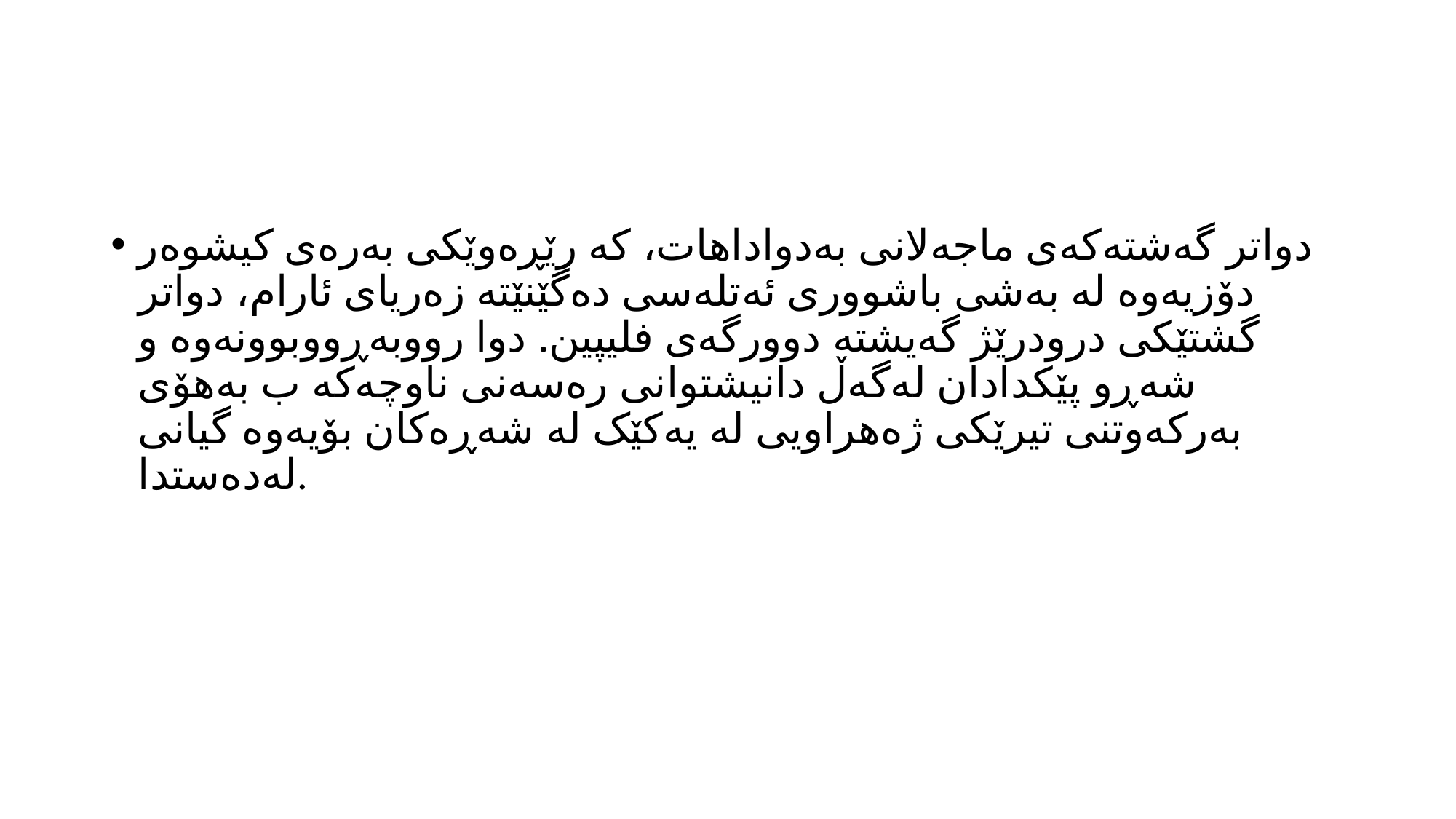

#
دواتر گەشتەکەی ماجەلانی بەدواداهات، کە رێڕەوێکی بەرەی کیشوەر دۆزیەوە لە بەشی باشووری ئەتلەسی دەگێنێتە زەریای ئارام، دواتر گشتێکی درودرێژ گەیشتە دوورگەی فلیپین. دوا رووبەڕووبوونەوە و شەڕو پێکدادان لەگەڵ دانیشتوانی رەسەنی ناوچەکە ب بەهۆی بەرکەوتنی تیرێکی ژەهراویی لە یەکێک لە شەڕەکان بۆیەوە گیانی لەدەستدا.